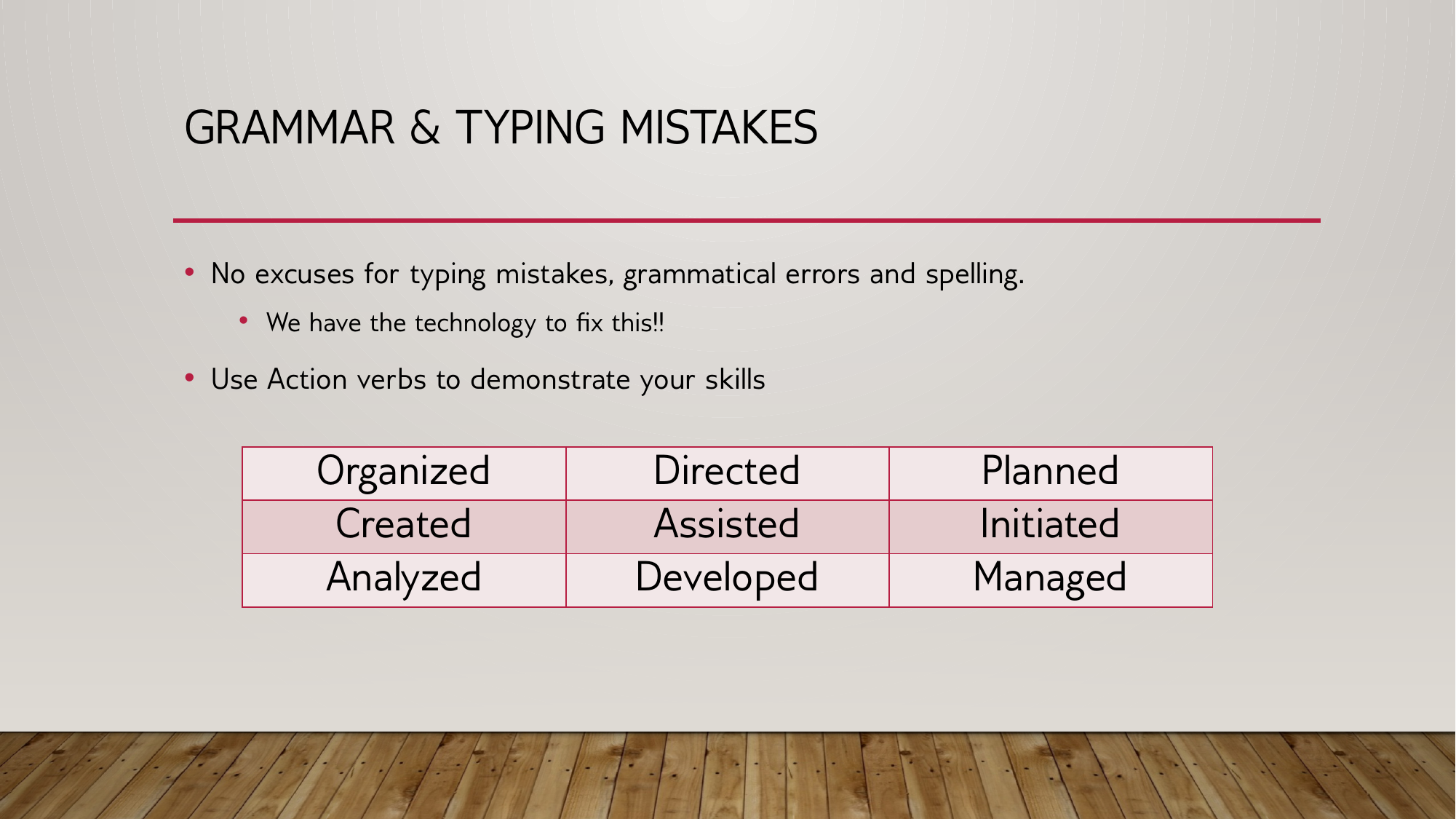

# Grammar & Typing Mistakes
No excuses for typing mistakes, grammatical errors and spelling.
We have the technology to fix this!!
Use Action verbs to demonstrate your skills

| Organized | Directed | Planned |
| --- | --- | --- |
| Created | Assisted | Initiated |
| Analyzed | Developed | Managed |